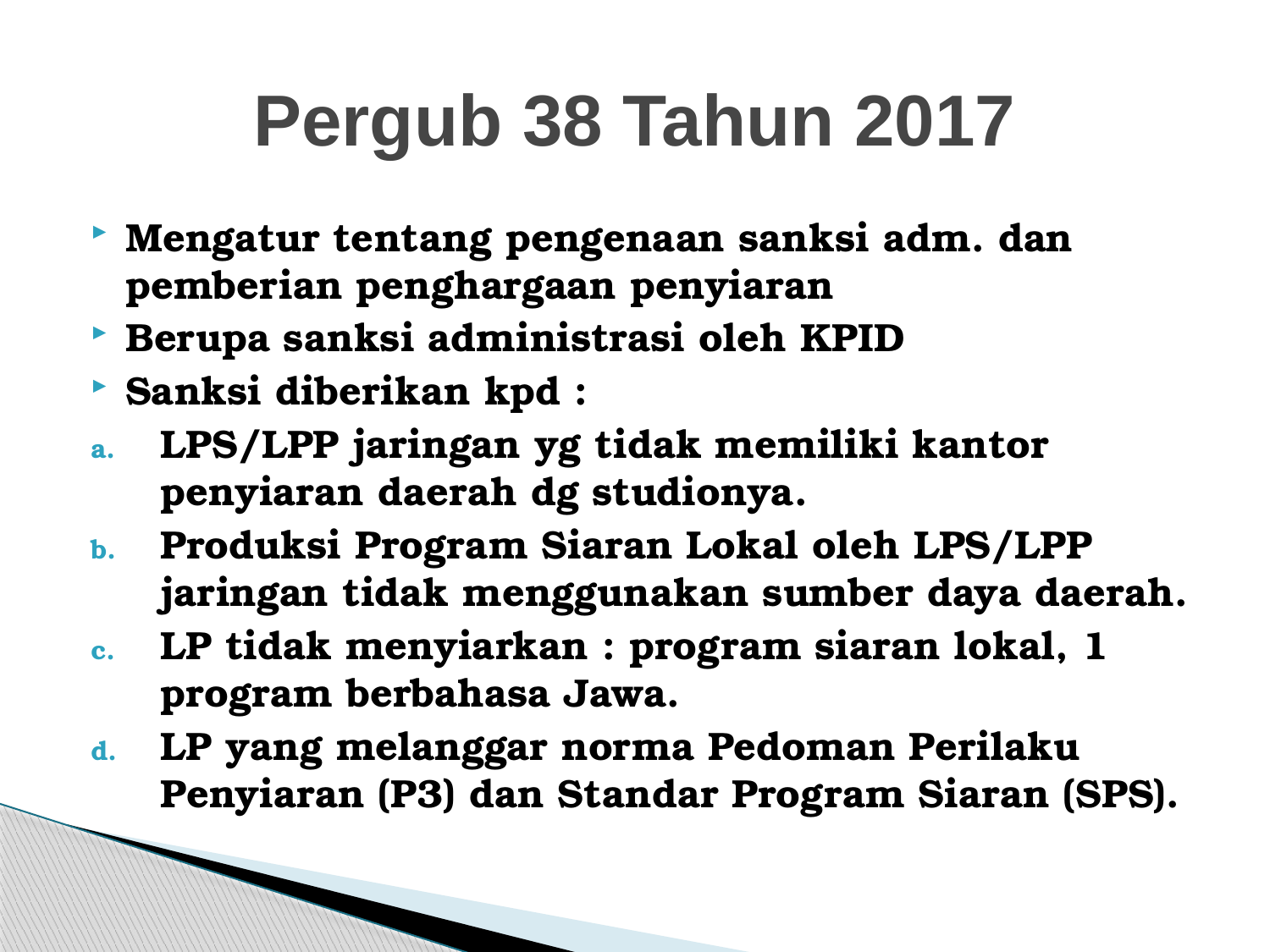

# Pergub 38 Tahun 2017
Mengatur tentang pengenaan sanksi adm. dan pemberian penghargaan penyiaran
Berupa sanksi administrasi oleh KPID
Sanksi diberikan kpd :
LPS/LPP jaringan yg tidak memiliki kantor penyiaran daerah dg studionya.
Produksi Program Siaran Lokal oleh LPS/LPP jaringan tidak menggunakan sumber daya daerah.
LP tidak menyiarkan : program siaran lokal, 1 program berbahasa Jawa.
LP yang melanggar norma Pedoman Perilaku Penyiaran (P3) dan Standar Program Siaran (SPS).